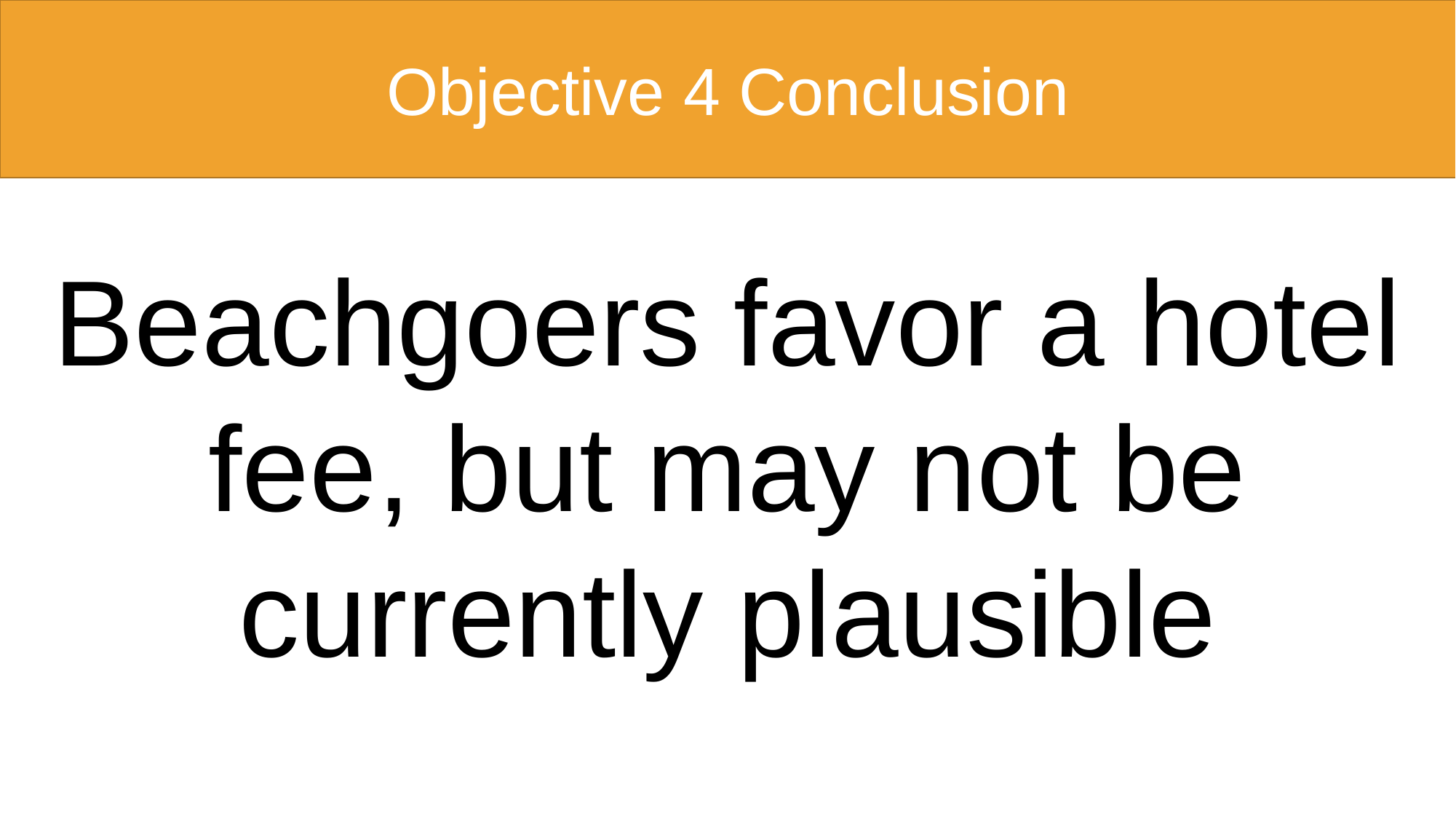

Objective 4 Conclusion
Beachgoers favor a hotel fee, but may not be currently plausible